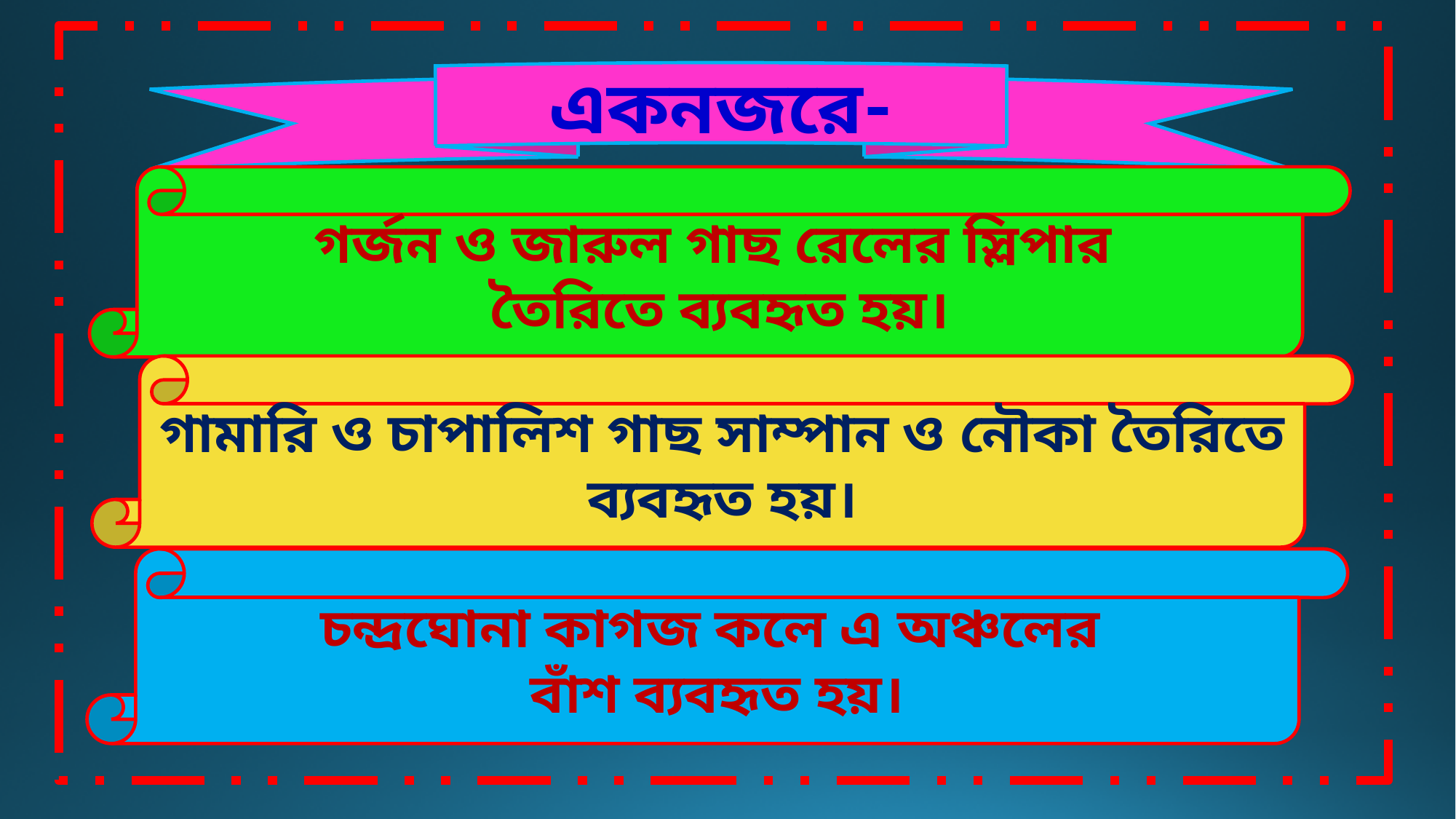

একনজরে-
গর্জন ও জারুল গাছ রেলের স্লিপার
তৈরিতে ব্যবহৃত হয়।
গামারি ও চাপালিশ গাছ সাম্পান ও নৌকা তৈরিতে ব্যবহৃত হয়।
চন্দ্রঘোনা কাগজ কলে এ অঞ্চলের
বাঁশ ব্যবহৃত হয়।